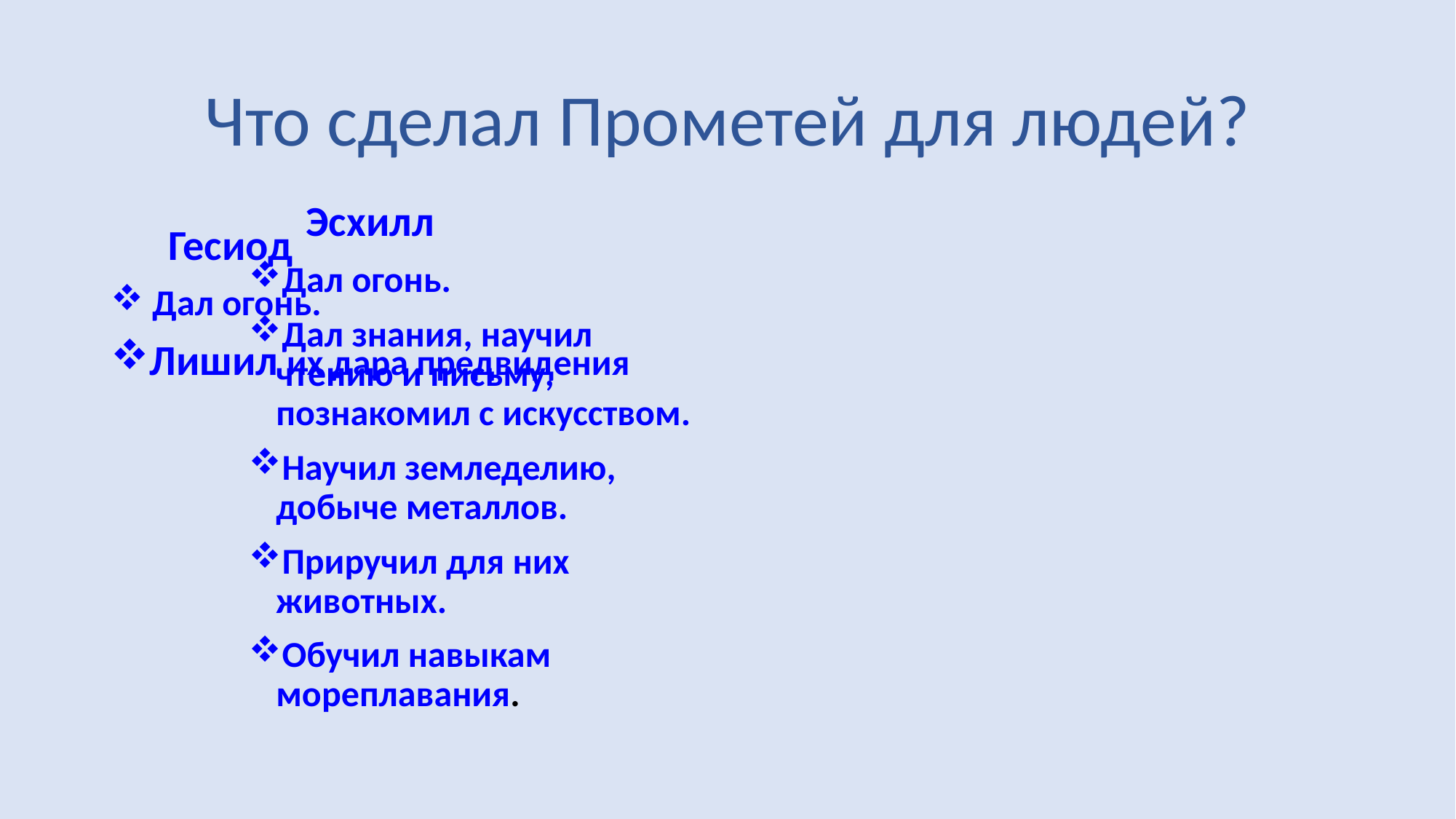

# Что сделал Прометей для людей?
       Эсхилл
Дал огонь.
Дал знания, научил чтению и письму, познакомил с искусством.
Научил земледелию, добыче металлов.
Приручил для них животных.
Обучил навыкам мореплавания.

       Гесиод
 Дал огонь.
Лишил их дара предвидения